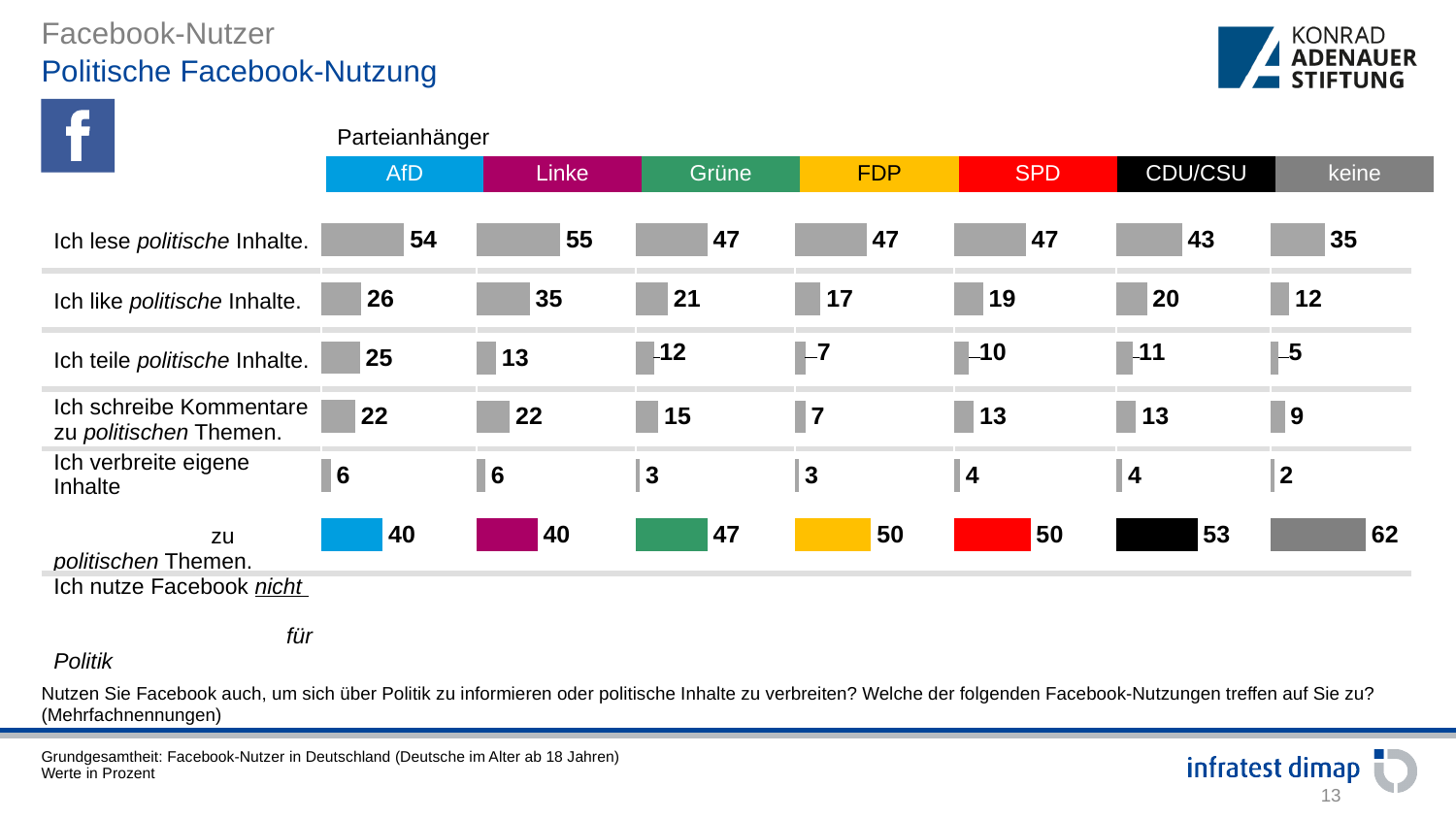

Politische Facebook-Nutzung

| Parteianhänger |  |  |  |  |  |  |
| --- | --- | --- | --- | --- | --- | --- |
| AfD | Linke | Grüne | FDP | SPD | CDU/CSU | keine |

### Chart

| Category | Datenreihe 1 |
|---|---|
|  | 54.0 |
|  | 26.0 |
|  | 25.0 |
|  | 22.0 |
|  | 6.0 |
|  | 40.0 |

### Chart

| Category | Datenreihe 1 |
|---|---|
|  | 55.0 |
|  | 35.0 |
|  | 13.0 |
|  | 22.0 |
|  | 6.0 |
|  | 40.0 |

### Chart

| Category | Datenreihe 1 |
|---|---|
|  | 47.0 |
|  | 21.0 |
|  | 12.0 |
|  | 15.0 |
|  | 3.0 |
|  | 47.0 |

### Chart

| Category | Datenreihe 1 |
|---|---|
|  | 47.0 |
|  | 17.0 |
|  | 7.0 |
|  | 7.0 |
|  | 3.0 |
|  | 50.0 |

### Chart

| Category | Datenreihe 1 |
|---|---|
|  | 47.0 |
|  | 19.0 |
|  | 10.0 |
|  | 13.0 |
|  | 4.0 |
|  | 50.0 |

### Chart

| Category | Datenreihe 1 |
|---|---|
|  | 43.0 |
|  | 20.0 |
|  | 11.0 |
|  | 13.0 |
|  | 4.0 |
|  | 53.0 |

### Chart

| Category | Datenreihe 1 |
|---|---|
|  | 35.0 |
|  | 12.0 |
|  | 5.0 |
|  | 9.0 |
|  | 2.0 |
|  | 62.0 |
| Ich lese politische Inhalte. |  |  |
| --- | --- | --- |
| Ich like politische Inhalte. |  |  |
| Ich teile politische Inhalte. |  |  |
| Ich schreibe Kommentare zu politischen Themen. |  |  |
| Ich verbreite eigene Inhalte zu politischen Themen. |  |  |
| Ich nutze Facebook nicht für Politik |  |  |
Nutzen Sie Facebook auch, um sich über Politik zu informieren oder politische Inhalte zu verbreiten? Welche der folgenden Facebook-Nutzungen treffen auf Sie zu? (Mehrfachnennungen)
Grundgesamtheit: Facebook-Nutzer in Deutschland (Deutsche im Alter ab 18 Jahren)
Werte in Prozent

13